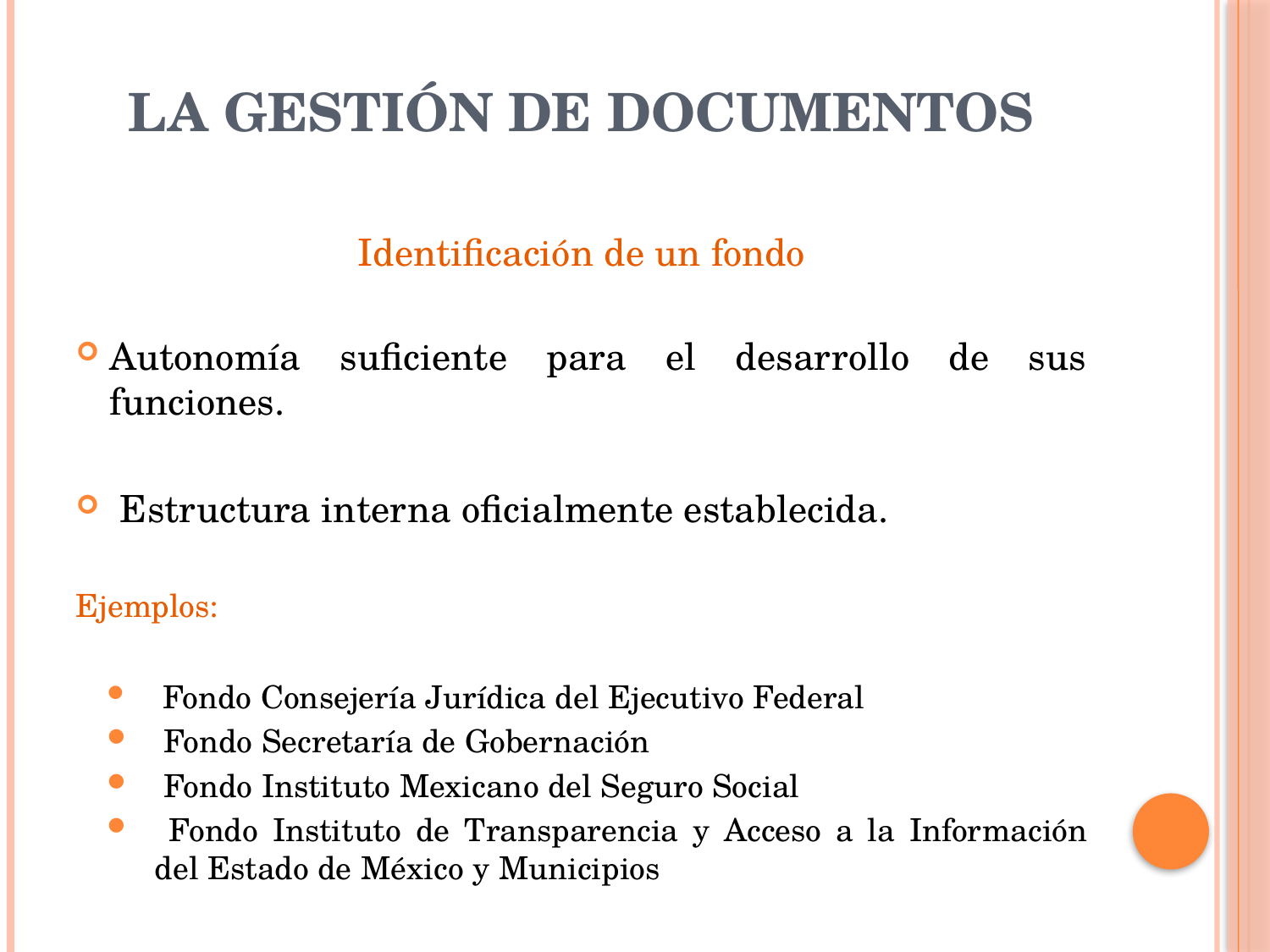

# La Gestión de Documentos
Identificación de un fondo

Autonomía suficiente para el desarrollo de sus funciones.

 Estructura interna oficialmente establecida.

Ejemplos:

 Fondo Consejería Jurídica del Ejecutivo Federal
 Fondo Secretaría de Gobernación
 Fondo Instituto Mexicano del Seguro Social
 Fondo Instituto de Transparencia y Acceso a la Información del Estado de México y Municipios